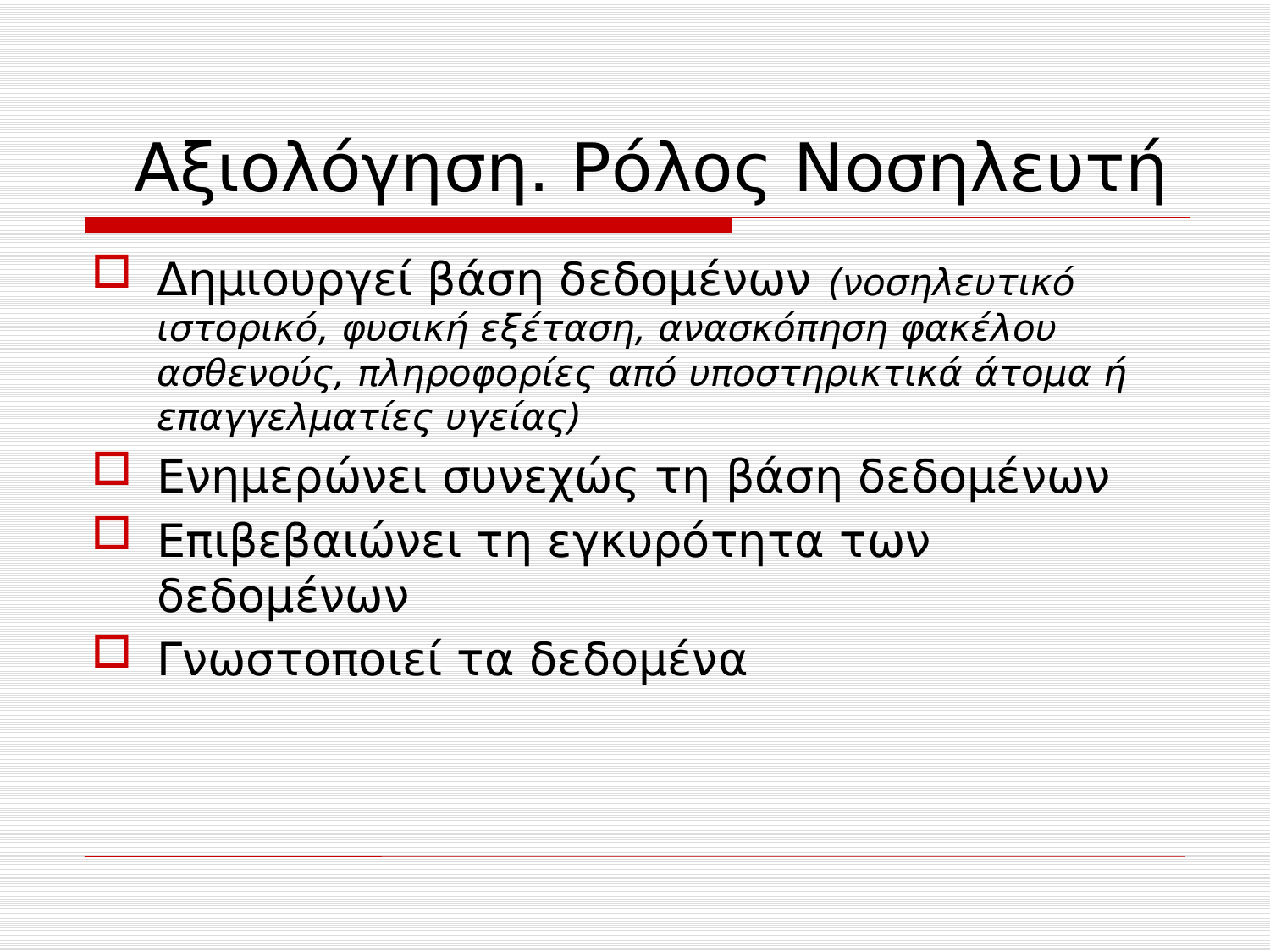

# Αξιολόγηση. Ρόλος Νοσηλευτή
Δημιουργεί βάση δεδομένων (νοσηλευτικό ιστορικό, φυσική εξέταση, ανασκόπηση φακέλου ασθενούς, πληροφορίες από υποστηρικτικά άτομα ή επαγγελματίες υγείας)
Ενημερώνει συνεχώς τη βάση δεδομένων
Επιβεβαιώνει τη εγκυρότητα των δεδομένων
Γνωστοποιεί τα δεδομένα